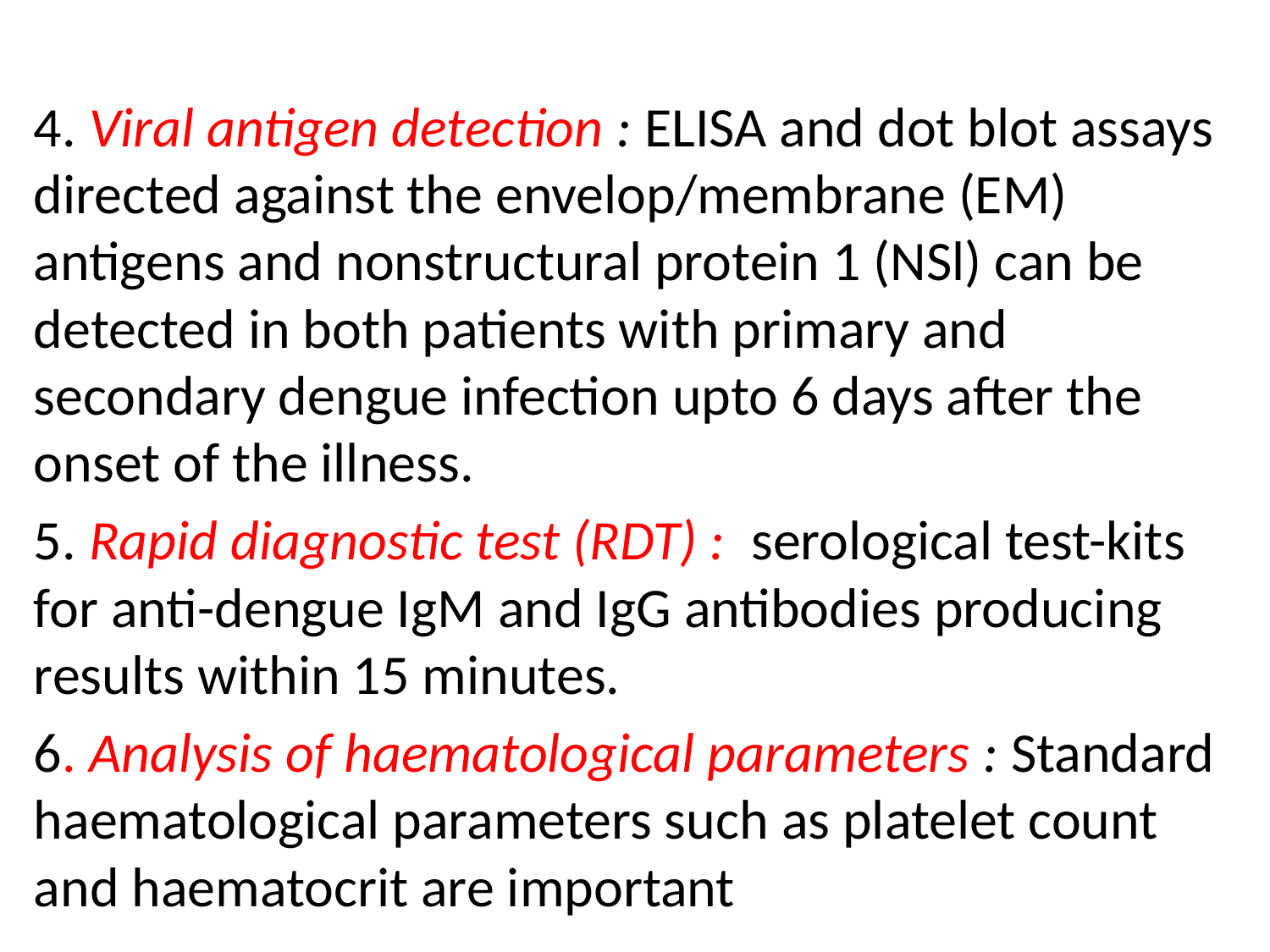

#
4. Viral antigen detection : ELISA and dot blot assays directed against the envelop/membrane (EM) antigens and nonstructural protein 1 (NSl) can be detected in both patients with primary and secondary dengue infection upto 6 days after the onset of the illness.
5. Rapid diagnostic test (RDT) :  serological test-kits for anti-dengue IgM and IgG antibodies producing results within 15 minutes.
6. Analysis of haematological parameters : Standard haematological parameters such as platelet count and haematocrit are important